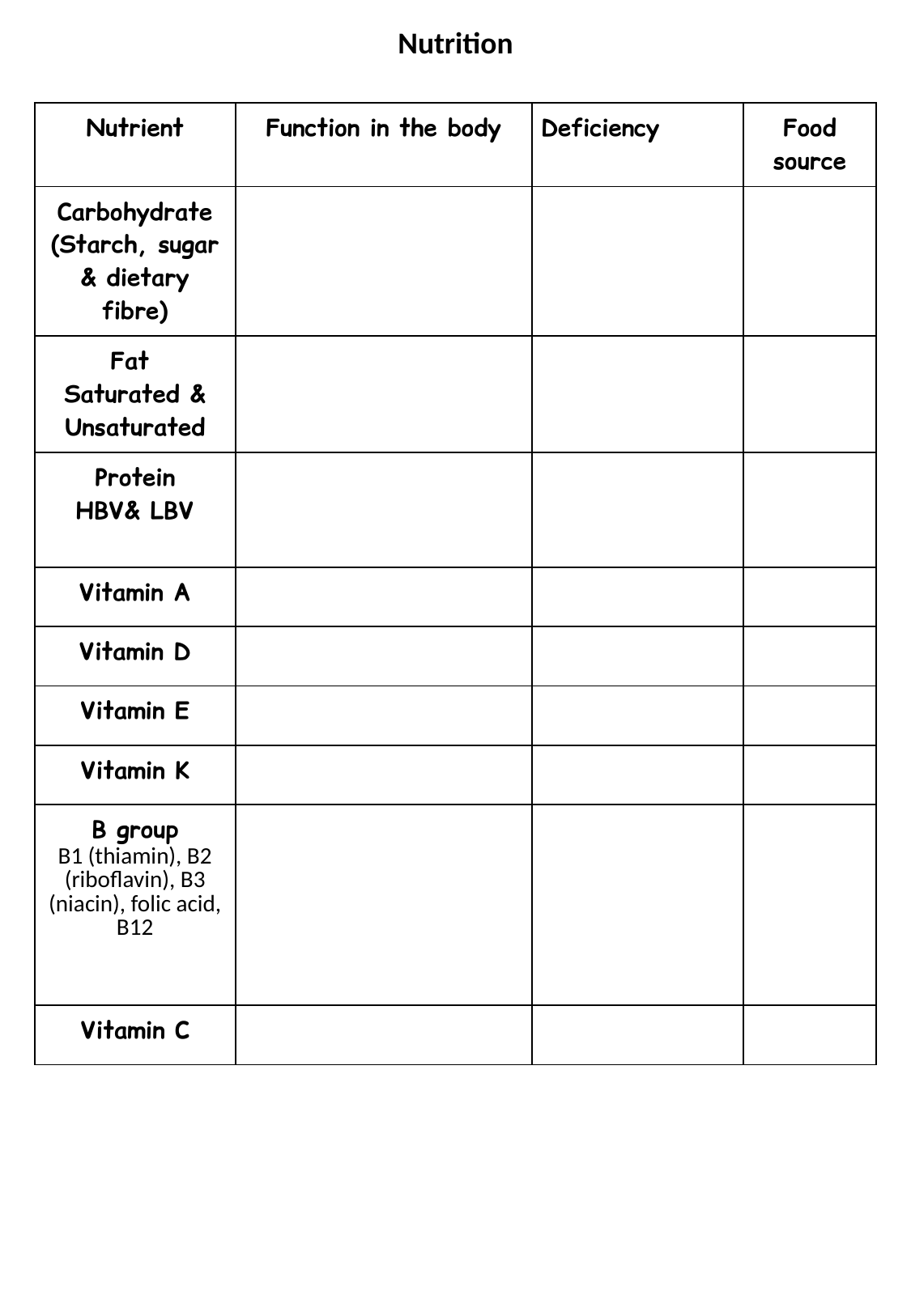

Nutrition
| Nutrient | Function in the body | Deficiency | Food source |
| --- | --- | --- | --- |
| Carbohydrate (Starch, sugar & dietary fibre) |  |  |  |
| Fat Saturated & Unsaturated |  |  |  |
| Protein HBV& LBV |  |  |  |
| Vitamin A |  |  |  |
| Vitamin D |  |  |  |
| Vitamin E |  |  |  |
| Vitamin K |  |  |  |
| B group B1 (thiamin), B2 (riboflavin), B3 (niacin), folic acid, B12 |  |  |  |
| Vitamin C |  |  |  |